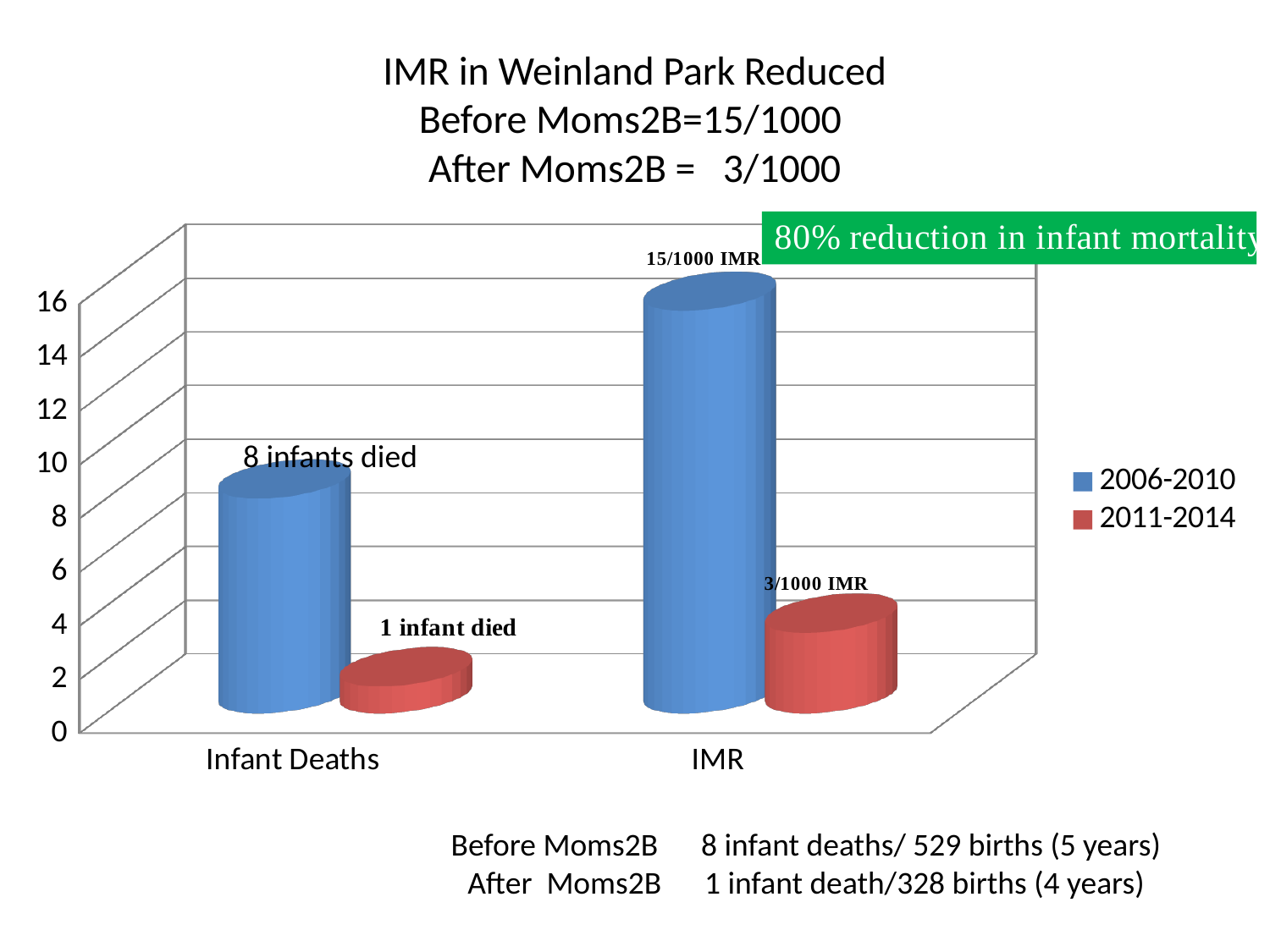

# IMR in Weinland Park Reduced Before Moms2B=15/1000 After Moms2B =   3/1000

[unsupported chart]

8 infants died
Before Moms2B      8 infant deaths/ 529 births (5 years)
After  Moms2B      1 infant death/328 births (4 years)